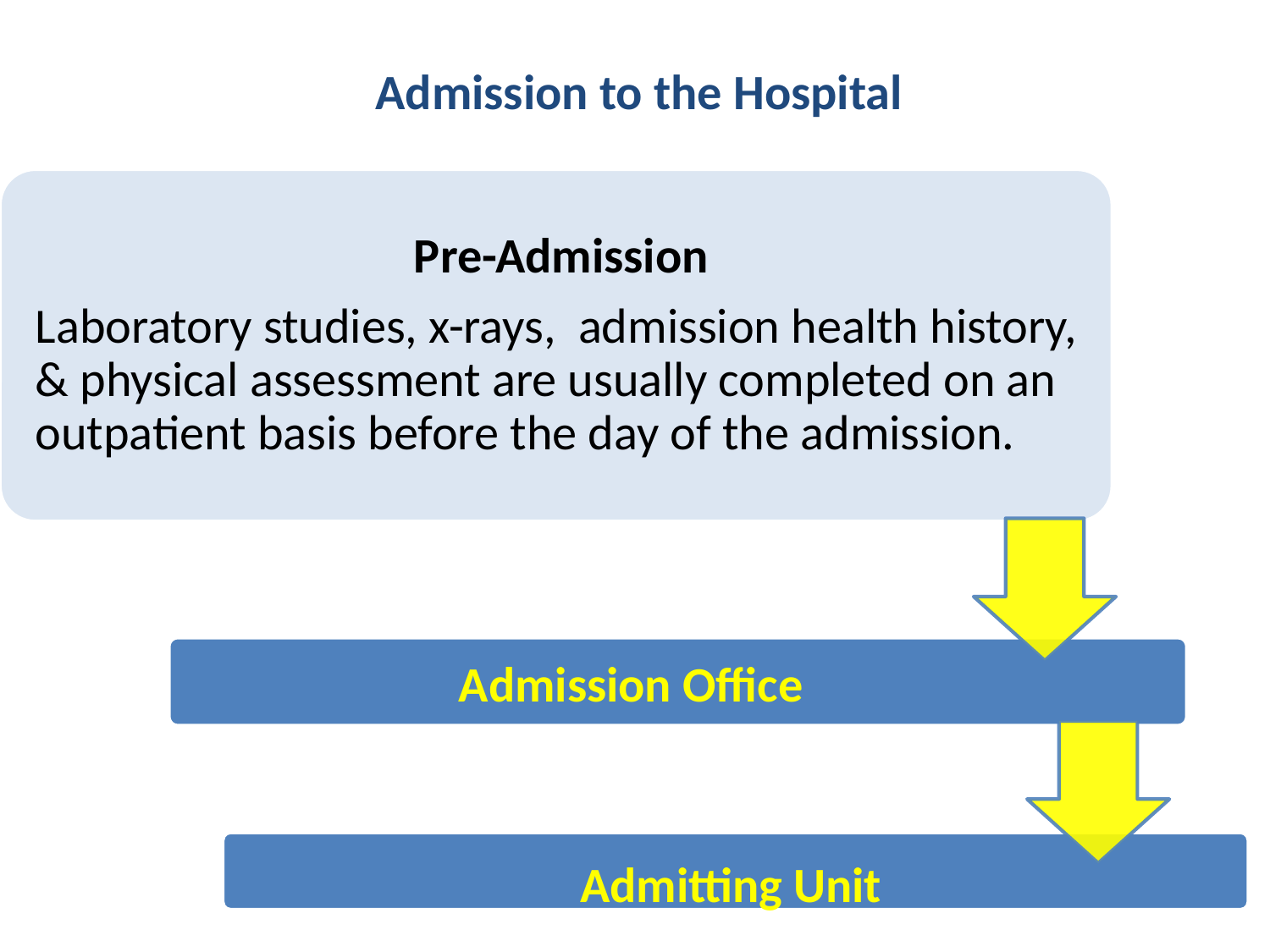

# Admission to the Hospital
Pre-Admission
Laboratory studies, x-rays,  admission health history, & physical assessment are usually completed on an outpatient basis before the day of the admission.

Admitting Unit

Admission Office